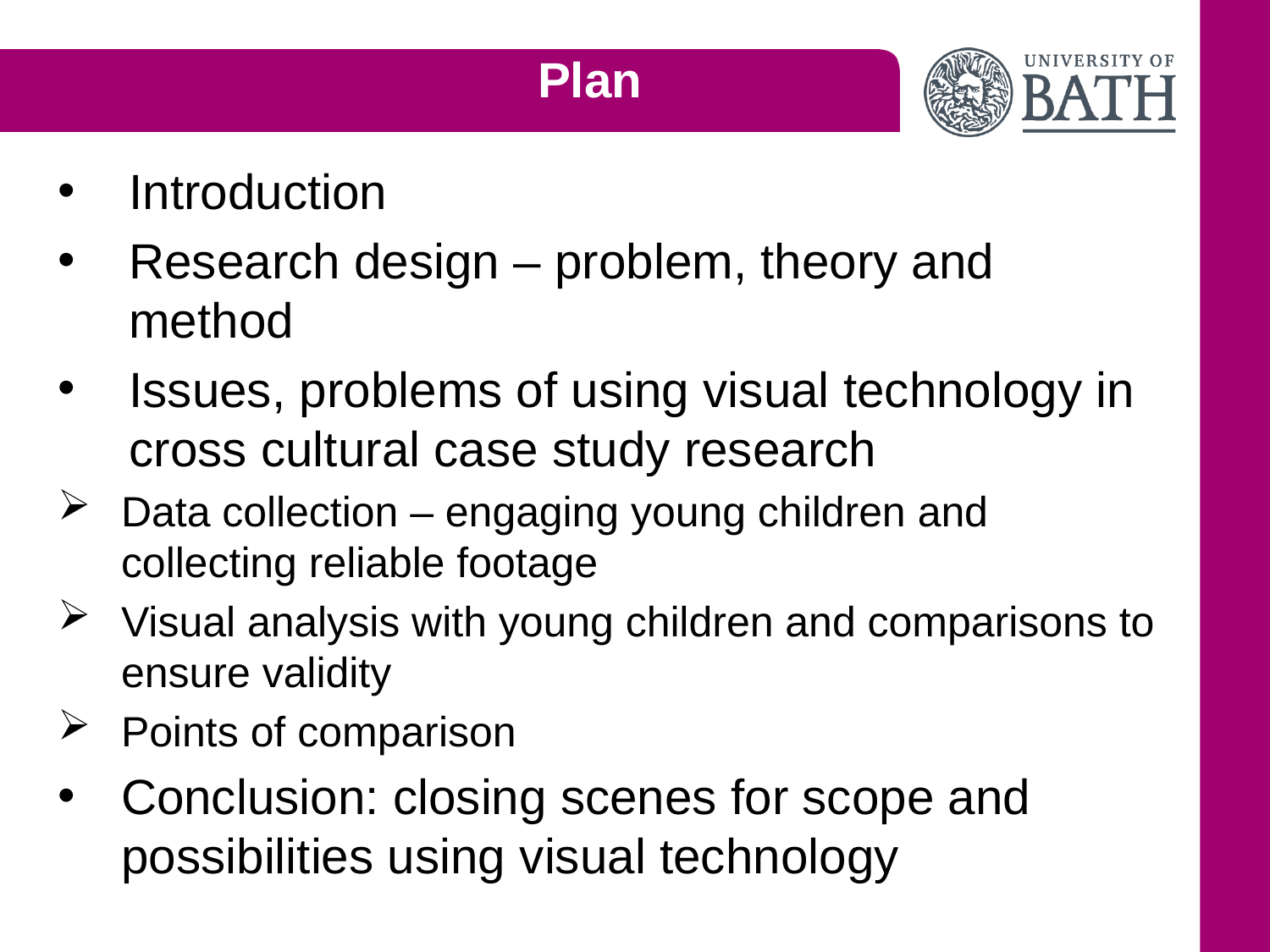

# Plan
Introduction
Research design – problem, theory and method
Issues, problems of using visual technology in cross cultural case study research
Data collection – engaging young children and collecting reliable footage
Visual analysis with young children and comparisons to ensure validity
Points of comparison
Conclusion: closing scenes for scope and possibilities using visual technology